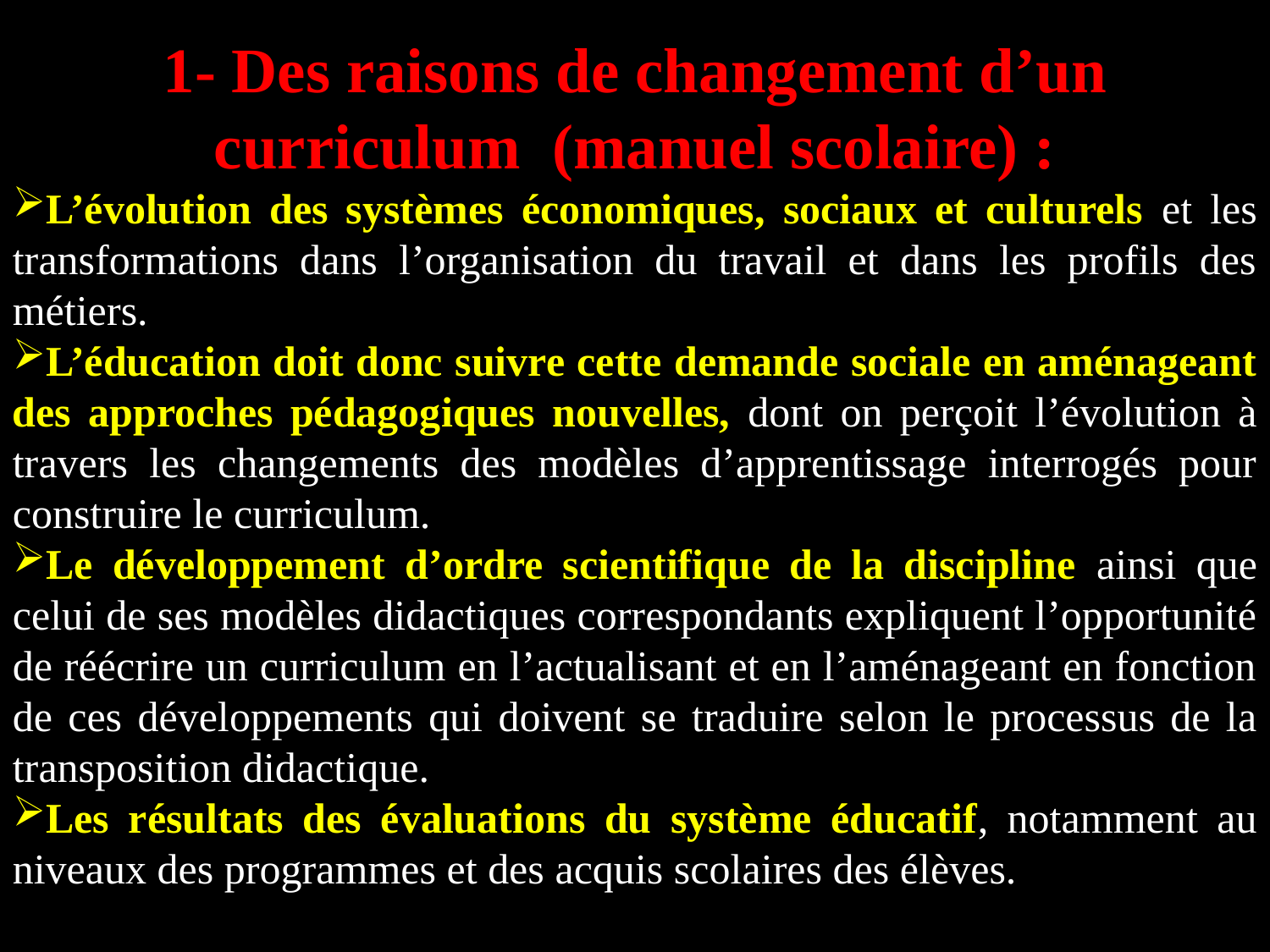

1- Des raisons de changement d’un curriculum  (manuel scolaire) :
L’évolution des systèmes économiques, sociaux et culturels et les transformations dans l’organisation du travail et dans les profils des métiers.
L’éducation doit donc suivre cette demande sociale en aménageant des approches pédagogiques nouvelles, dont on perçoit l’évolution à travers les changements des modèles d’apprentissage interrogés pour construire le curriculum.
Le développement d’ordre scientifique de la discipline ainsi que celui de ses modèles didactiques correspondants expliquent l’opportunité de réécrire un curriculum en l’actualisant et en l’aménageant en fonction de ces développements qui doivent se traduire selon le processus de la transposition didactique.
Les résultats des évaluations du système éducatif, notamment au niveaux des programmes et des acquis scolaires des élèves.